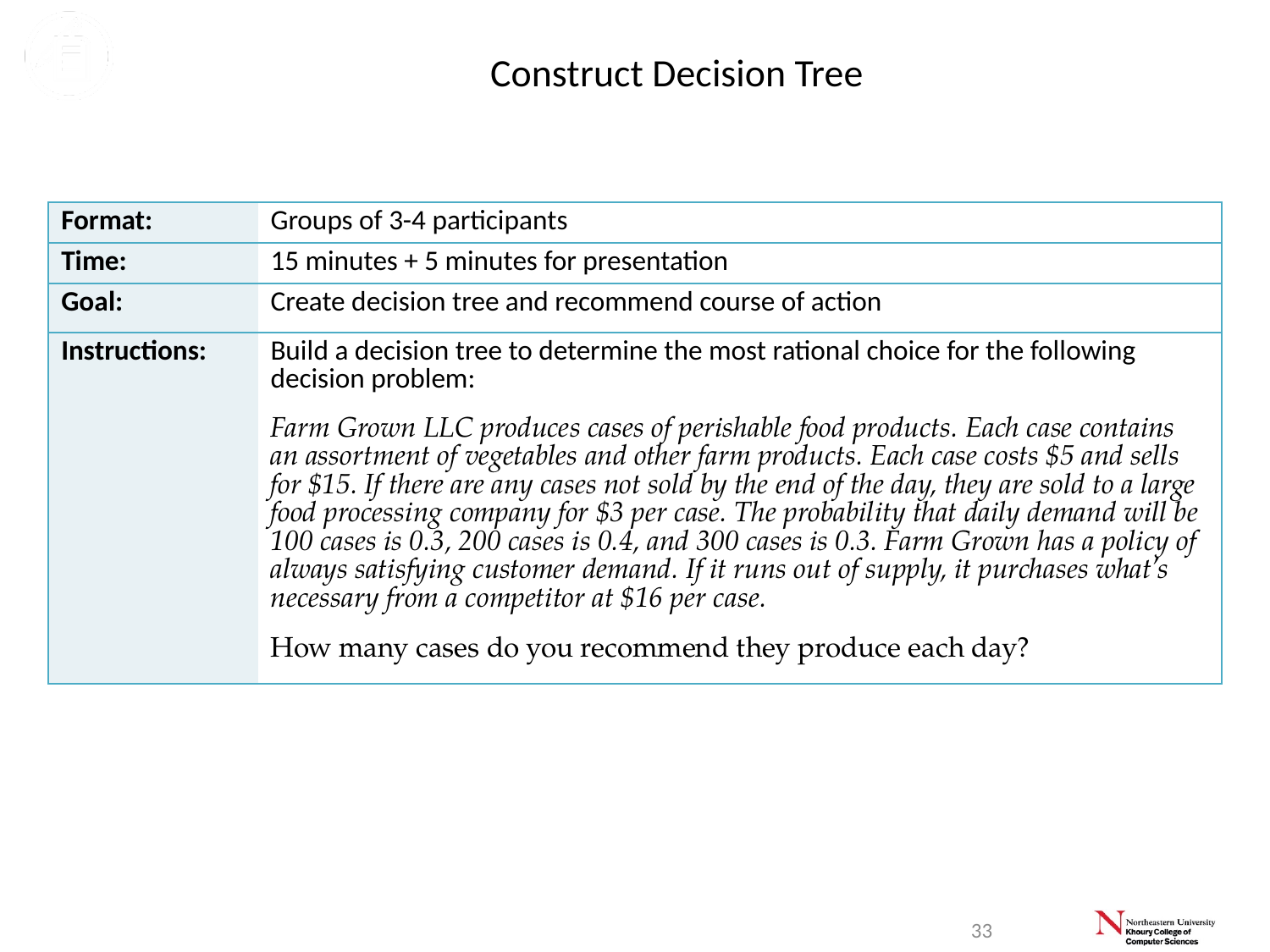

Exercise 4-1
# Construct Decision Tree
| Format: | Groups of 3-4 participants |
| --- | --- |
| Time: | 15 minutes + 5 minutes for presentation |
| Goal: | Create decision tree and recommend course of action |
| Instructions: | Build a decision tree to determine the most rational choice for the following decision problem: Farm Grown LLC produces cases of perishable food products. Each case contains an assortment of vegetables and other farm products. Each case costs $5 and sells for $15. If there are any cases not sold by the end of the day, they are sold to a large food processing company for $3 per case. The probability that daily demand will be 100 cases is 0.3, 200 cases is 0.4, and 300 cases is 0.3. Farm Grown has a policy of always satisfying customer demand. If it runs out of supply, it purchases what’s necessary from a competitor at $16 per case. How many cases do you recommend they produce each day? |
33